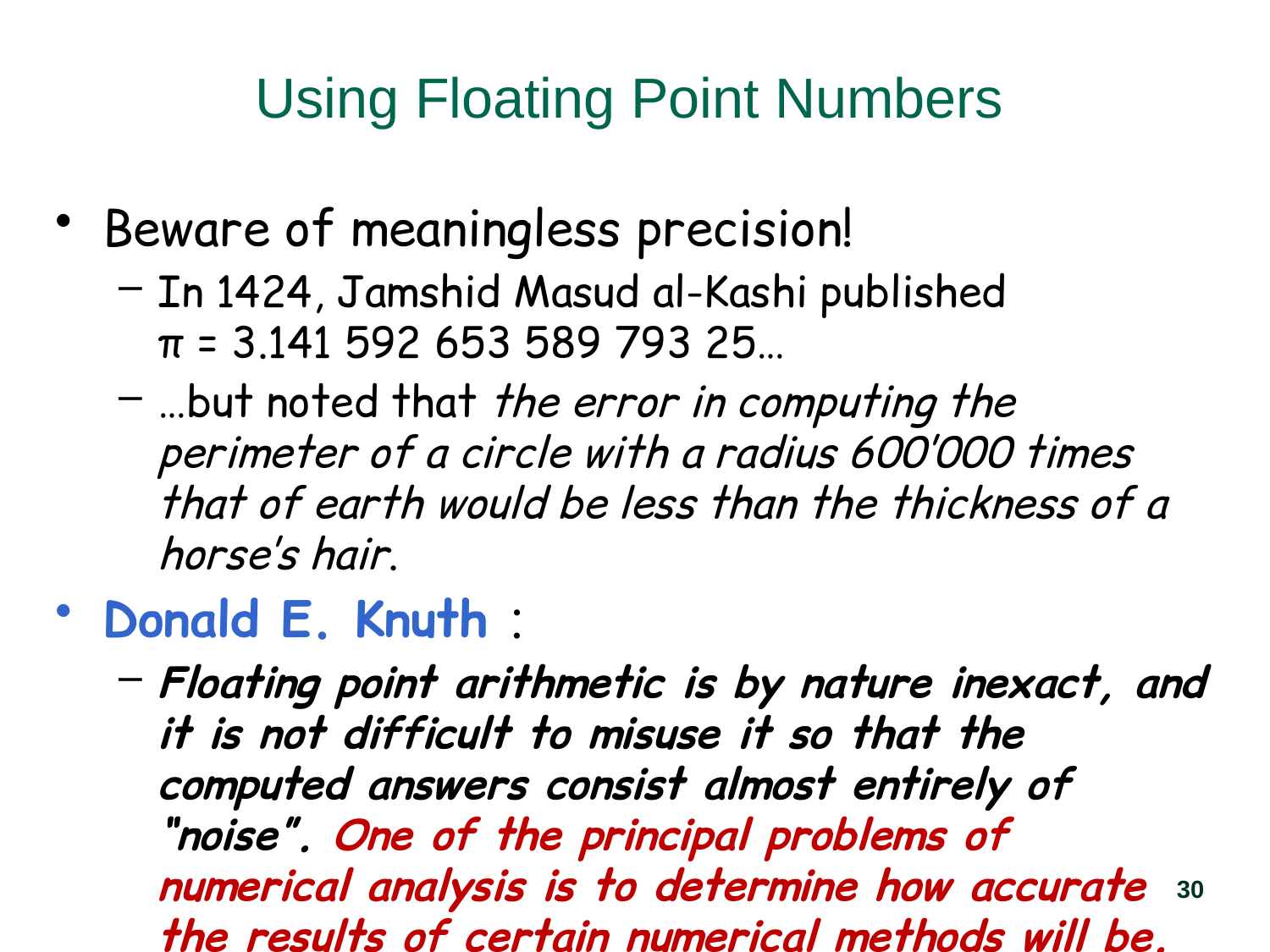

# Using Floating Point Numbers
Beware of meaningless precision!
In 1424, Jamshid Masud al-Kashi published
π = 3.141 592 653 589 793 25…
…but noted that the error in computing the perimeter of a circle with a radius 600’000 times that of earth would be less than the thickness of a horse’s hair.
Donald E. Knuth :
Floating point arithmetic is by nature inexact, and it is not difficult to misuse it so that the computed answers consist almost entirely of “noise”. One of the principal problems of numerical analysis is to determine how accurate the results of certain numerical methods will be.

30